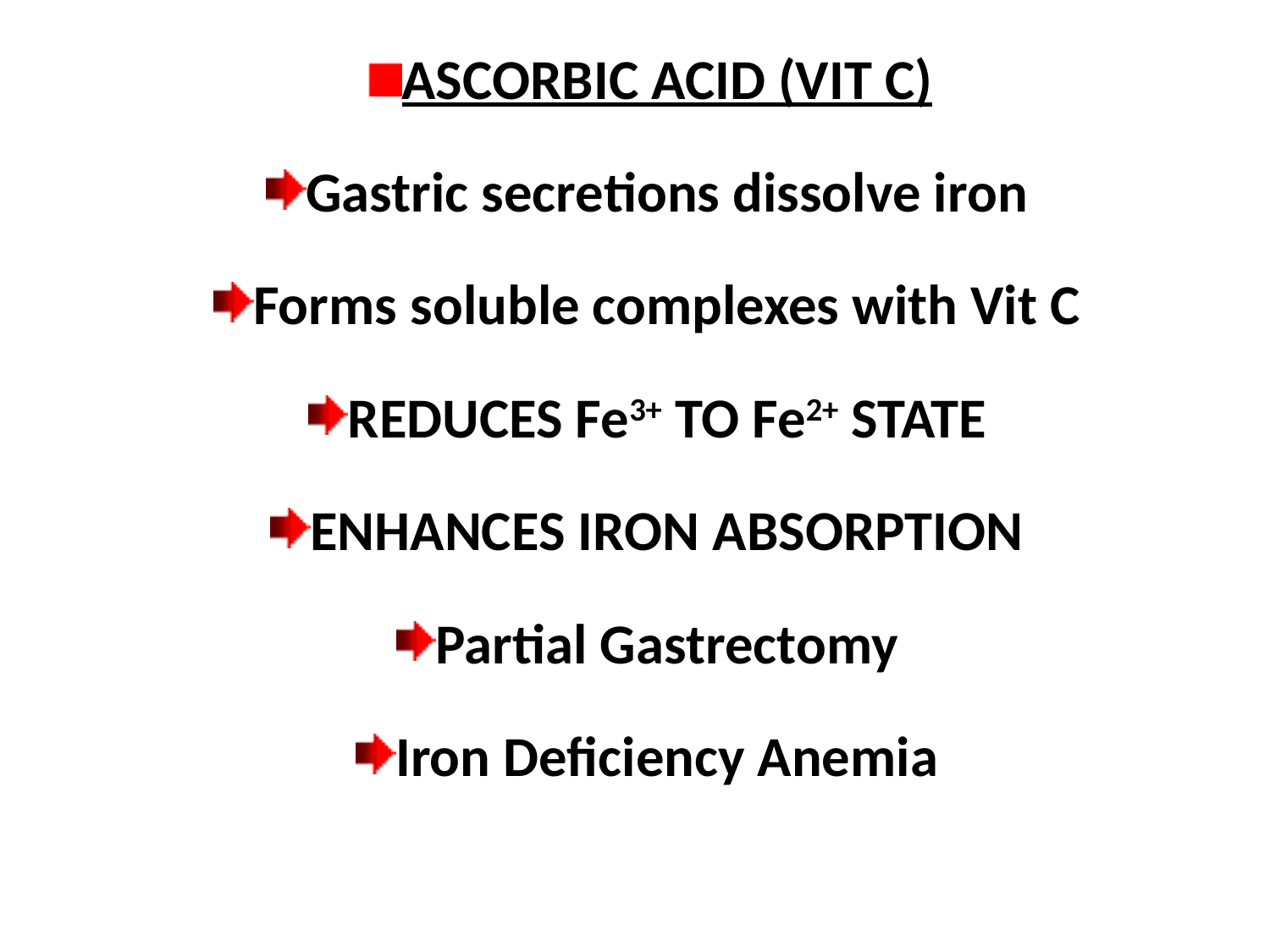

ASCORBIC ACID (VIT C)
Gastric secretions dissolve iron
Forms soluble complexes with Vit C
REDUCES Fe3+ TO Fe2+ STATE
ENHANCES IRON ABSORPTION
Partial Gastrectomy
Iron Deficiency Anemia